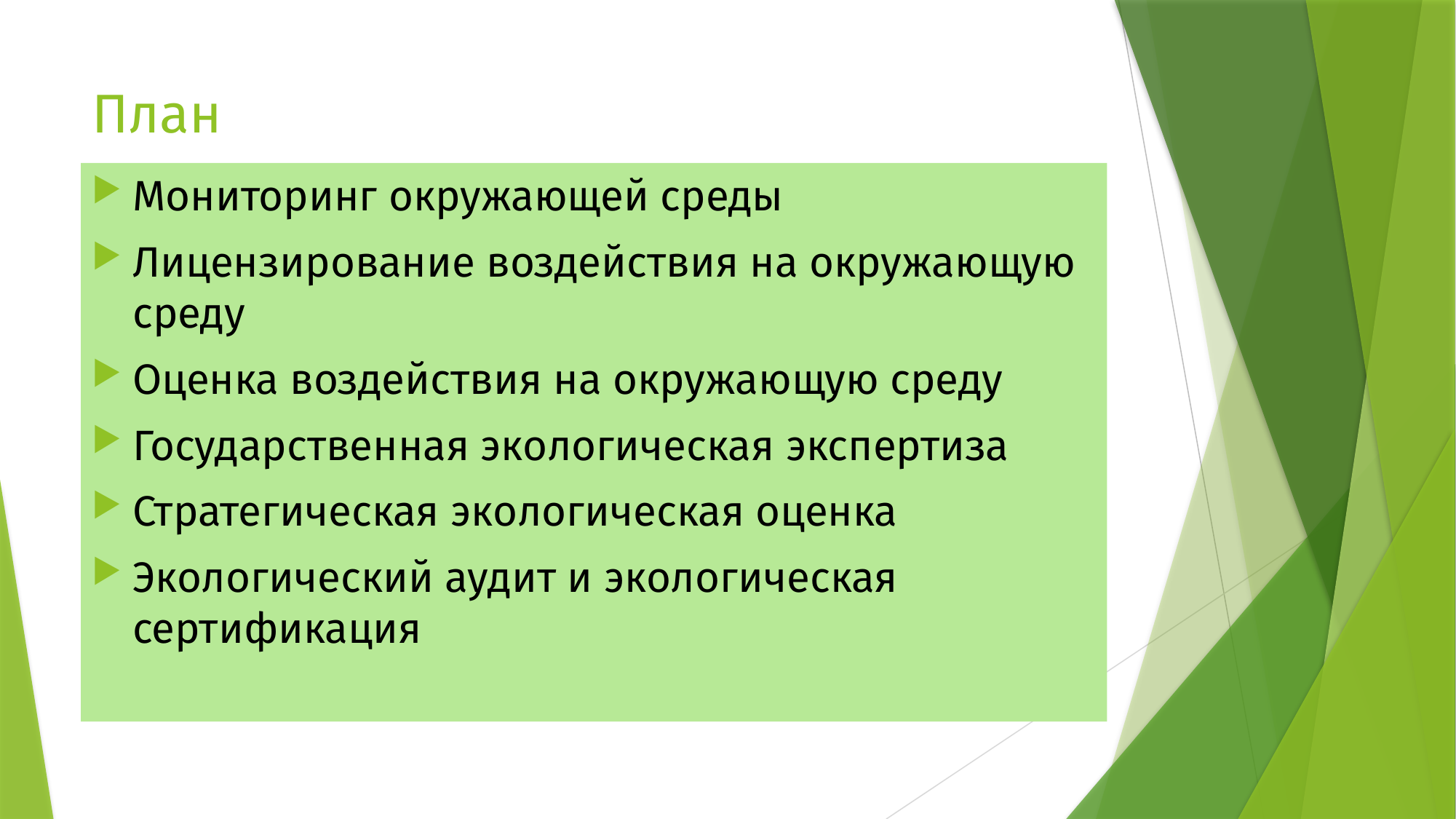

# План
Мониторинг окружающей среды
Лицензирование воздействия на окружающую среду
Оценка воздействия на окружающую среду
Государственная экологическая экспертиза
Стратегическая экологическая оценка
Экологический аудит и экологическая сертификация